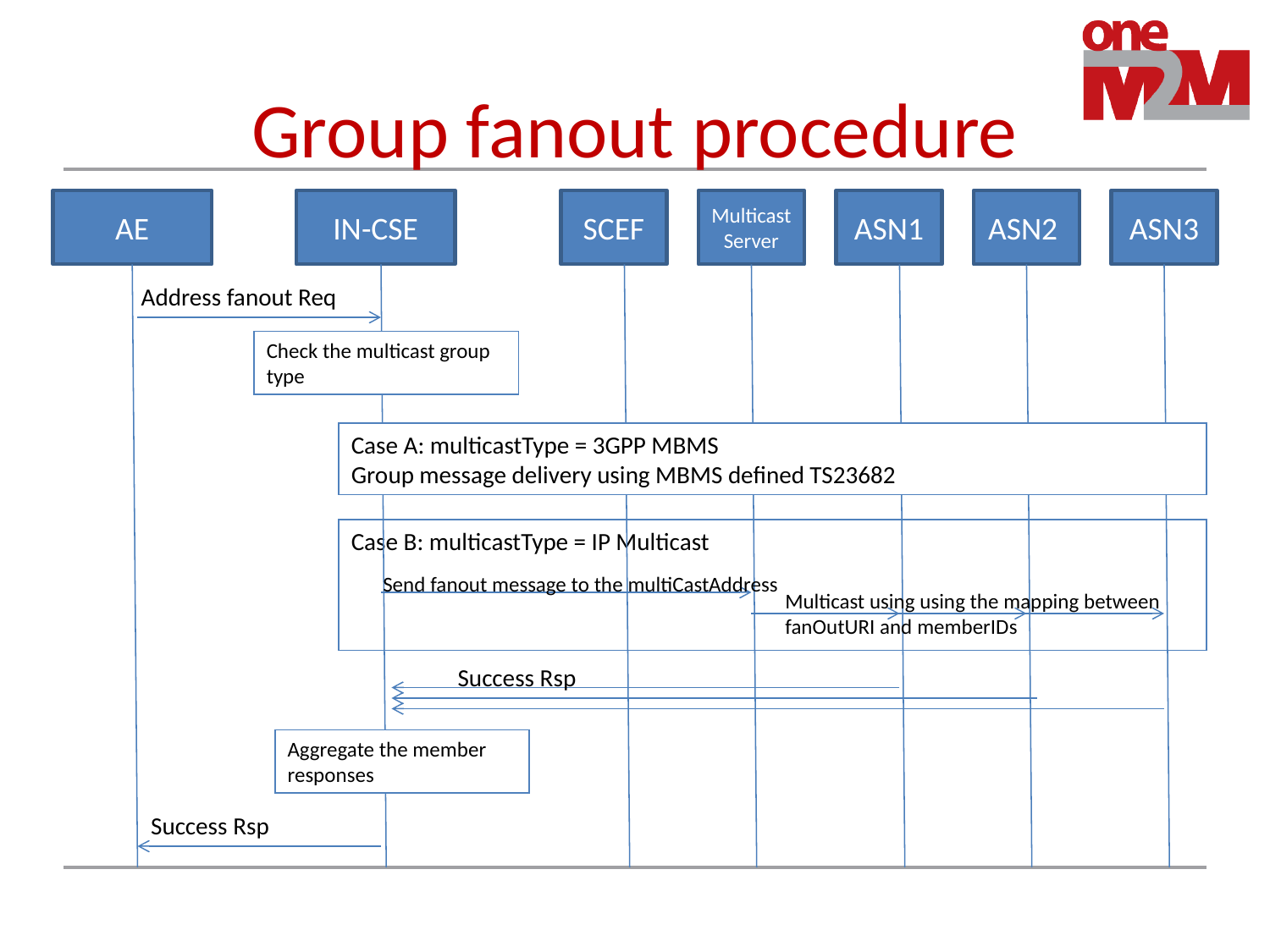

# Group fanout procedure
AE
IN-CSE
SCEF
MulticastServer
ASN1
ASN2
ASN3
Address fanout Req
Check the multicast group type
Case A: multicastType = 3GPP MBMS
Group message delivery using MBMS defined TS23682
Case B: multicastType = IP Multicast

Send fanout message to the multiCastAddress
Multicast using using the mapping between fanOutURI and memberIDs
Success Rsp
Aggregate the member responses
Success Rsp